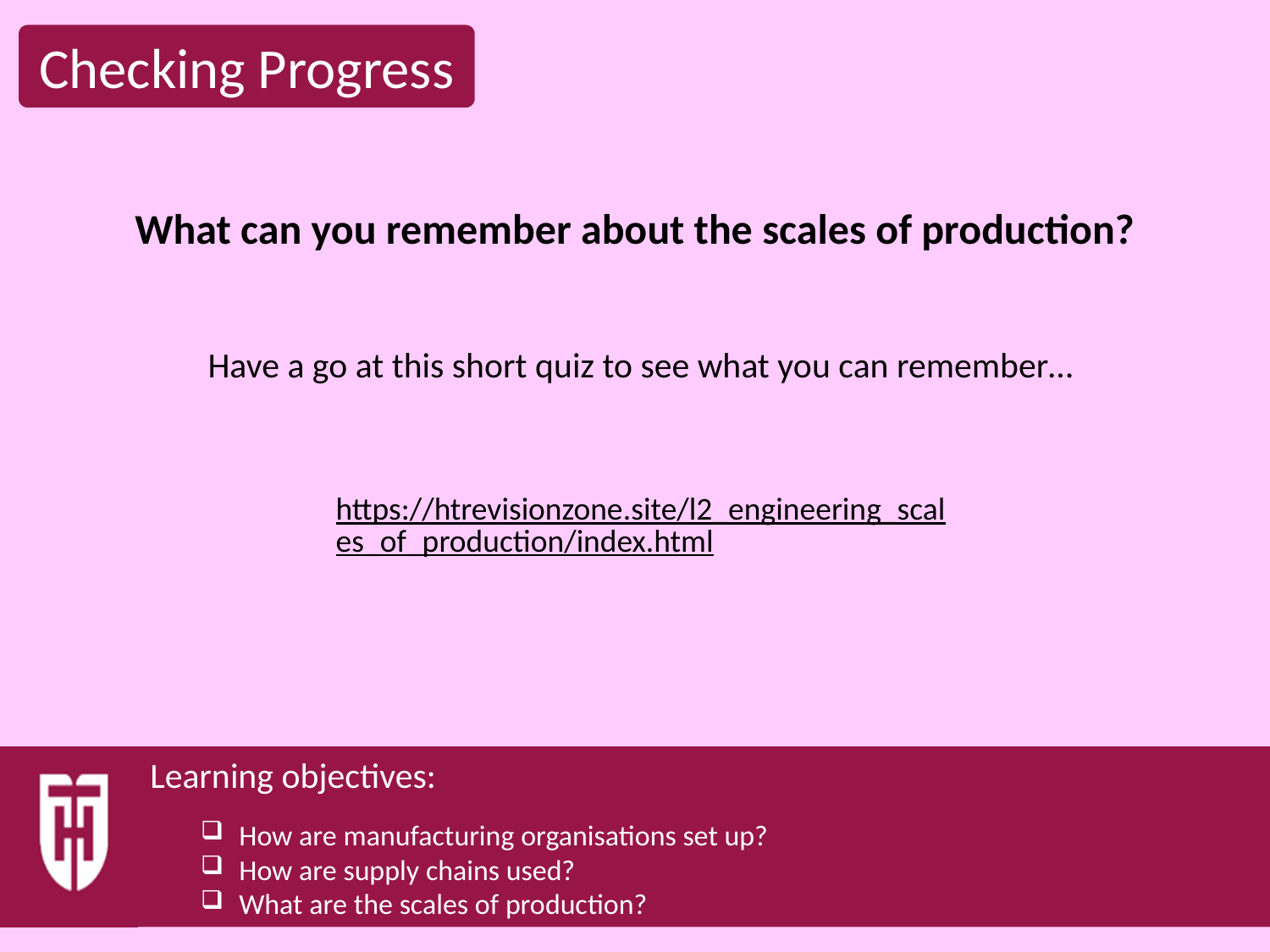

What can you remember about the scales of production?
Have a go at this short quiz to see what you can remember…
https://htrevisionzone.site/l2_engineering_scales_of_production/index.html